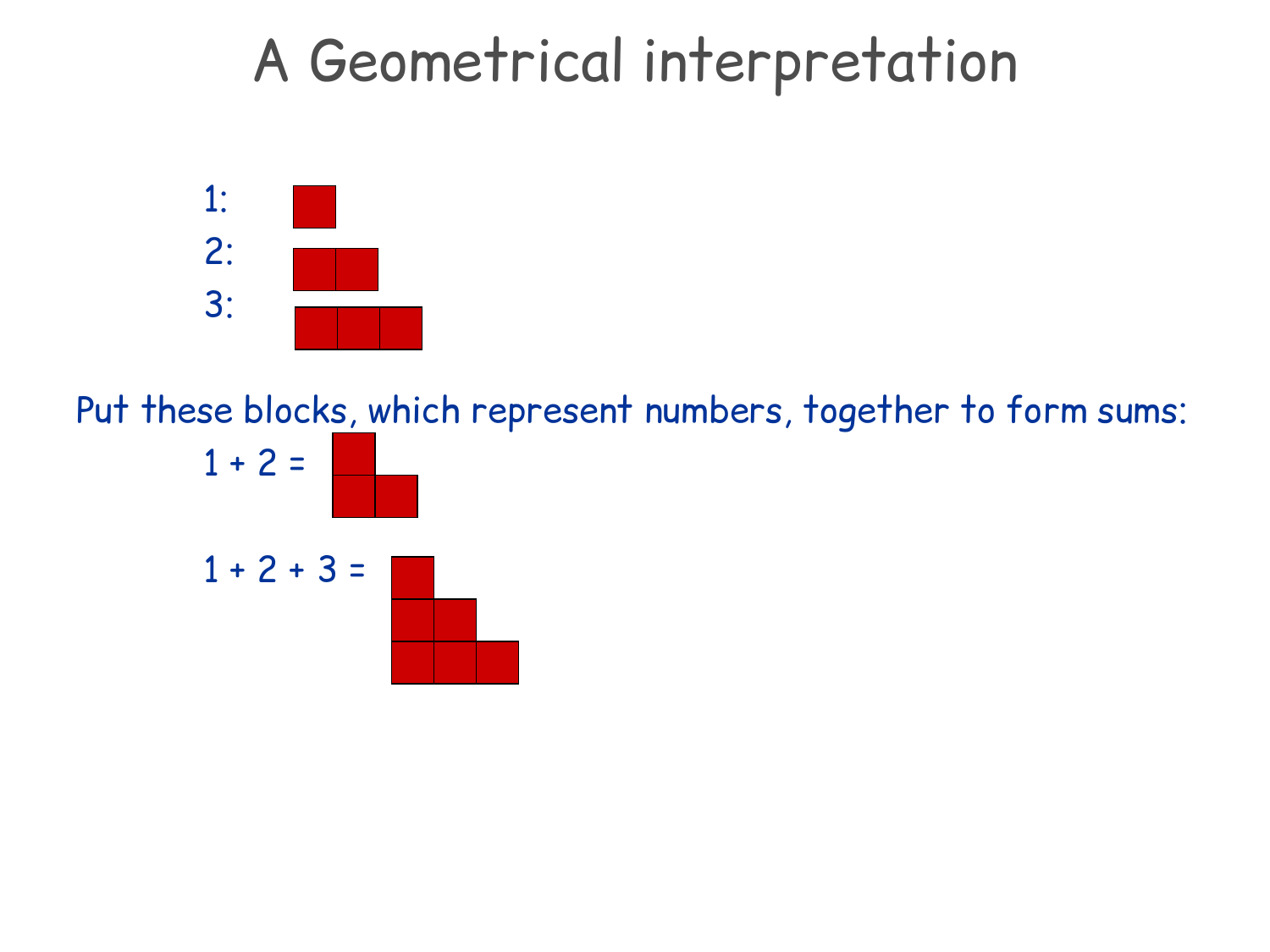

# A Geometrical interpretation
	1:
	2:
	3:

Put these blocks, which represent numbers, together to form sums:
	1 + 2 =

	1 + 2 + 3 =